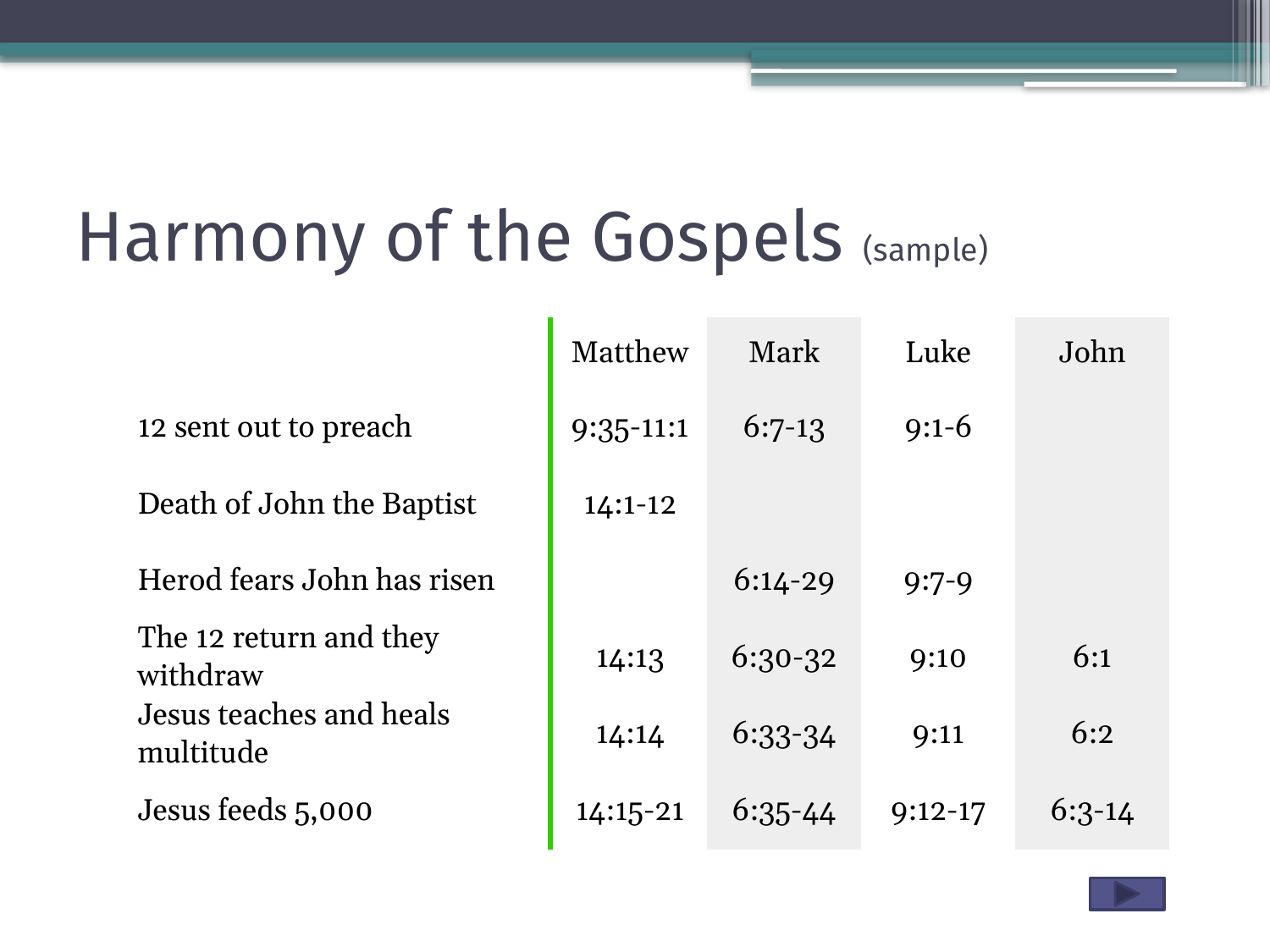

# Harmony of the Gospels (sample)
|  |  |  | Matthew | Mark | Luke | John |  |
| --- | --- | --- | --- | --- | --- | --- | --- |
| 12 sent out to preach |  |  | 9:35-11:1 | 6:7-13 | 9:1-6 |  |  |
| Death of John the Baptist |  |  | 14:1-12 |  |  |  |  |
| Herod fears John has risen |  |  |  | 6:14-29 | 9:7-9 |  |  |
| The 12 return and they withdraw |  |  | 14:13 | 6:30-32 | 9:10 | 6:1 |  |
| Jesus teaches and heals multitude |  |  | 14:14 | 6:33-34 | 9:11 | 6:2 |  |
| Jesus feeds 5,000 |  |  | 14:15-21 | 6:35-44 | 9:12-17 | 6:3-14 |  |